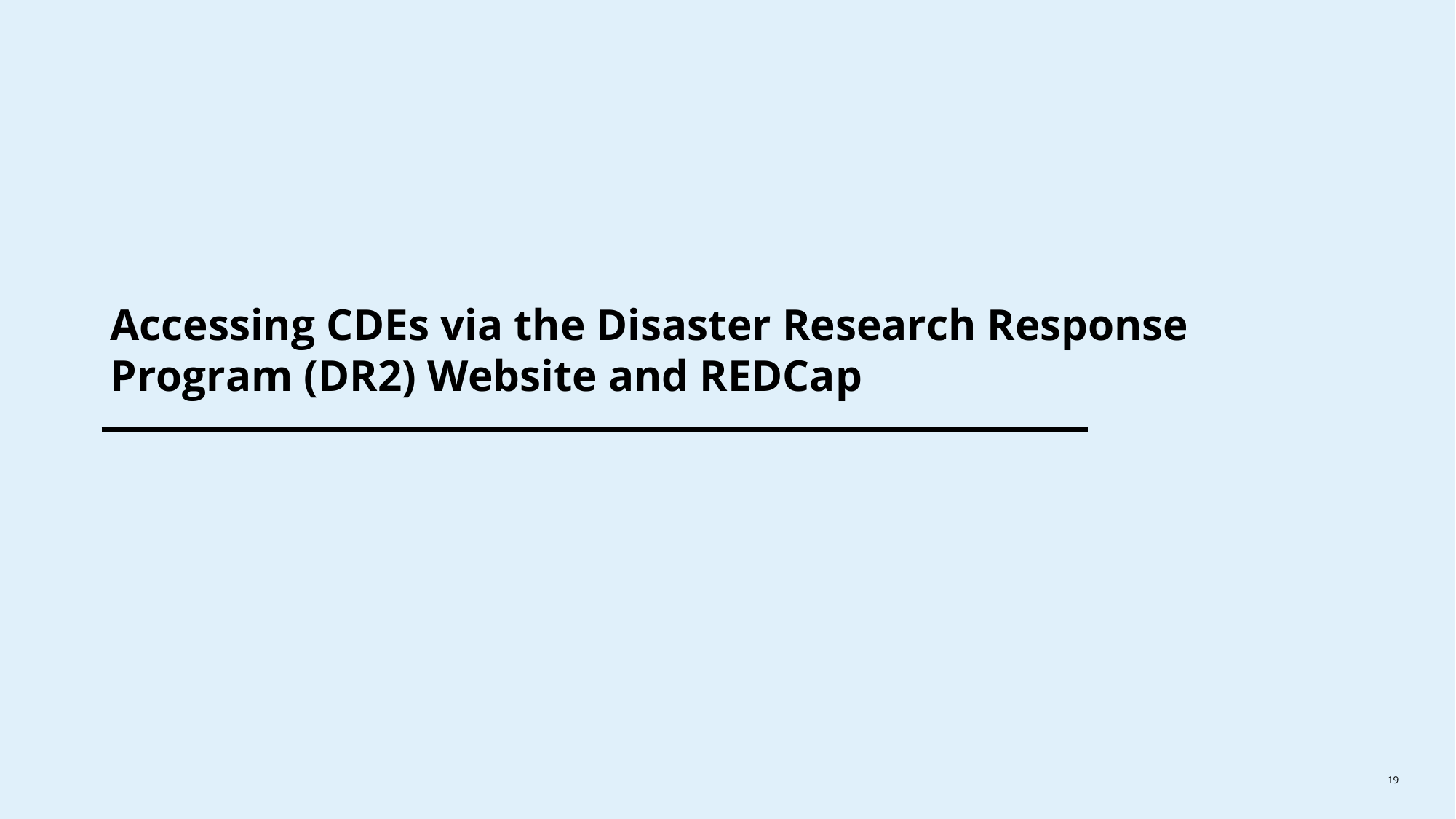

Accessing CDEs via the Disaster Research Response Program (DR2) Website and REDCap